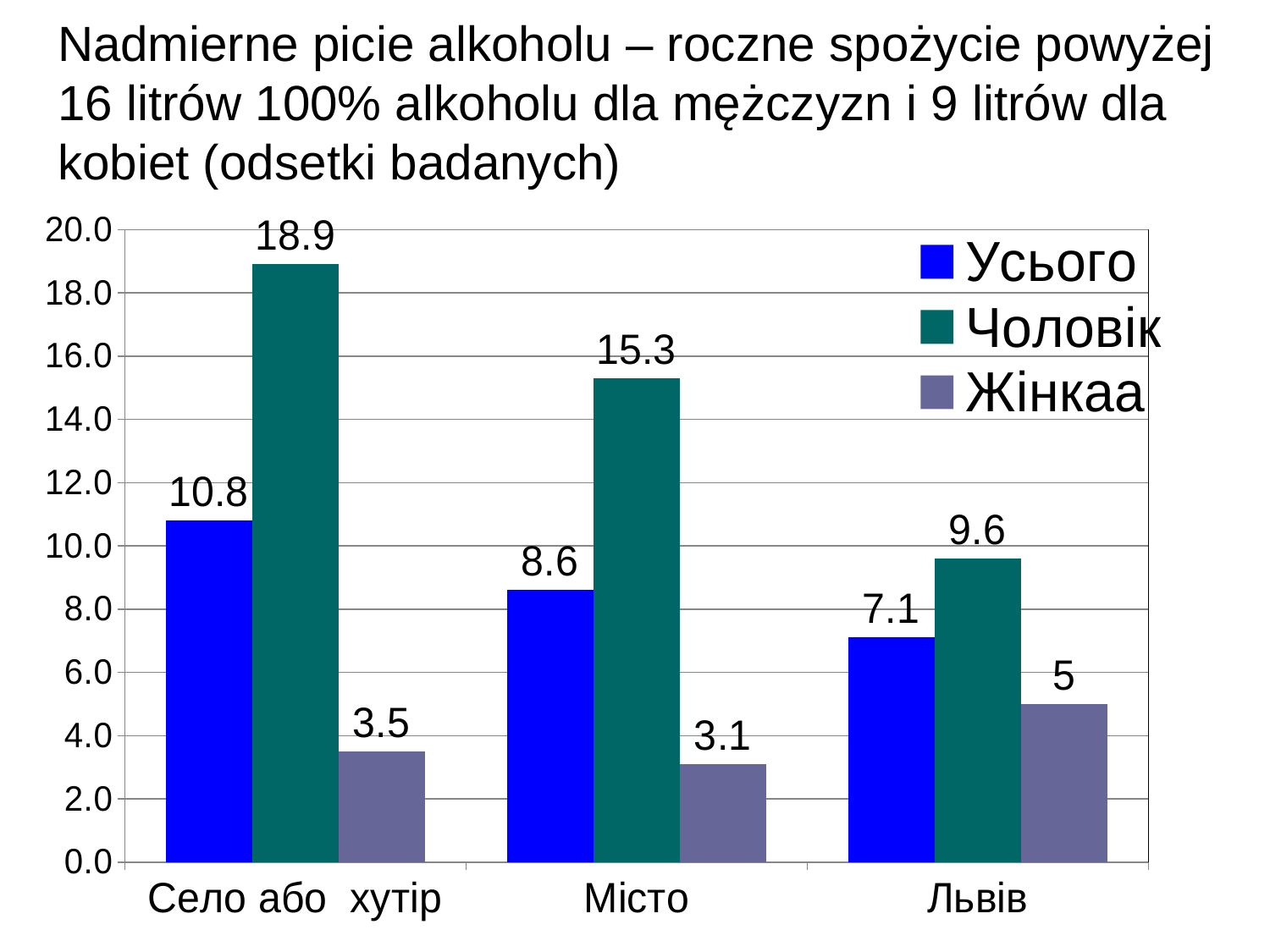

Nadmierne picie alkoholu – roczne spożycie powyżej 16 litrów 100% alkoholu dla mężczyzn i 9 litrów dla kobiet (odsetki badanych)

### Chart

| Category | Усього | Чоловік | Жінкаa |
|---|---|---|---|
| Село або  хутір | 10.8 | 18.9 | 3.5 |
| Місто | 8.6 | 15.3 | 3.1 |
| Львів | 7.1 | 9.6 | 5.0 |